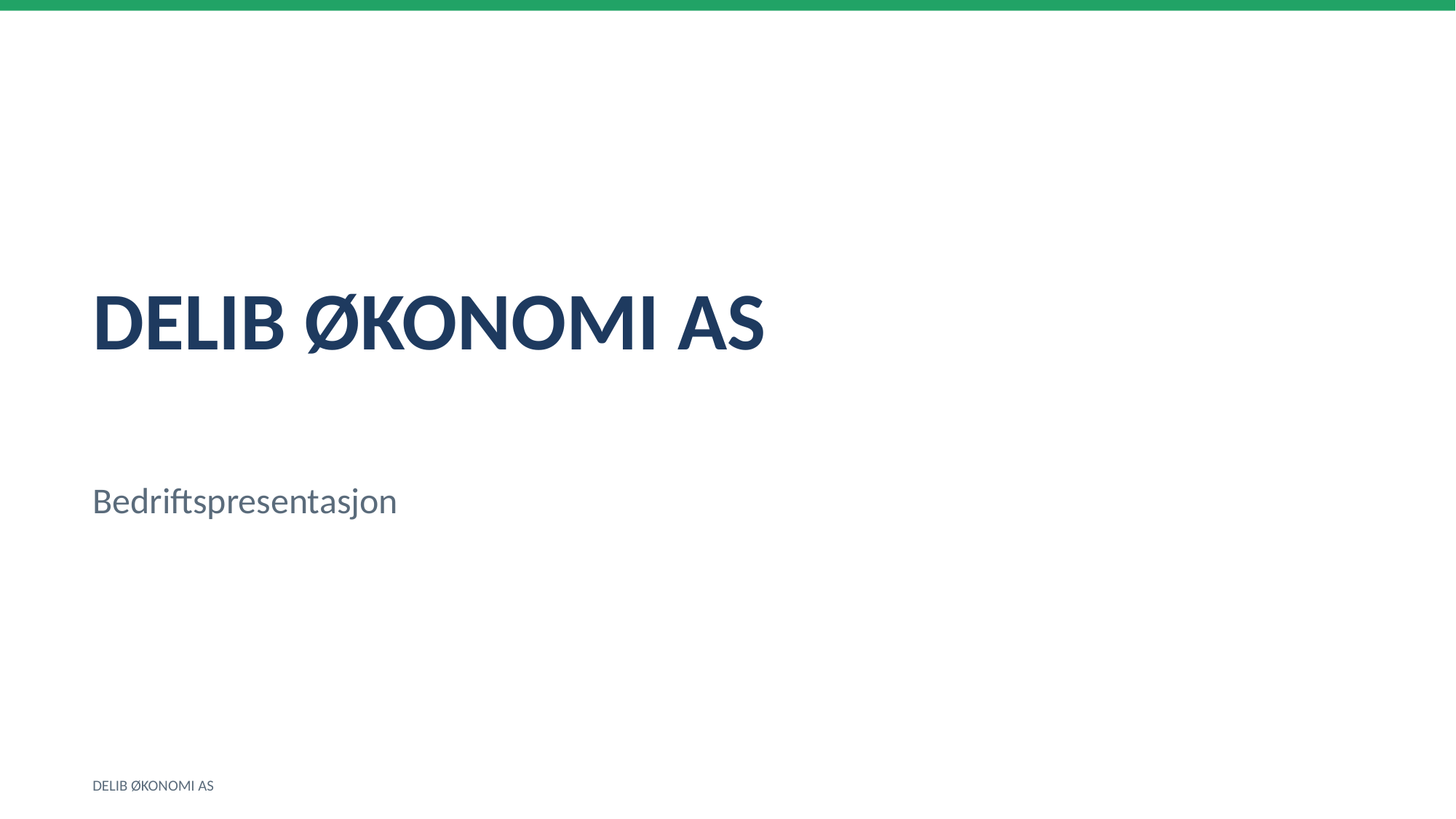

DELIB ØKONOMI AS
Bedriftspresentasjon
DELIB ØKONOMI AS